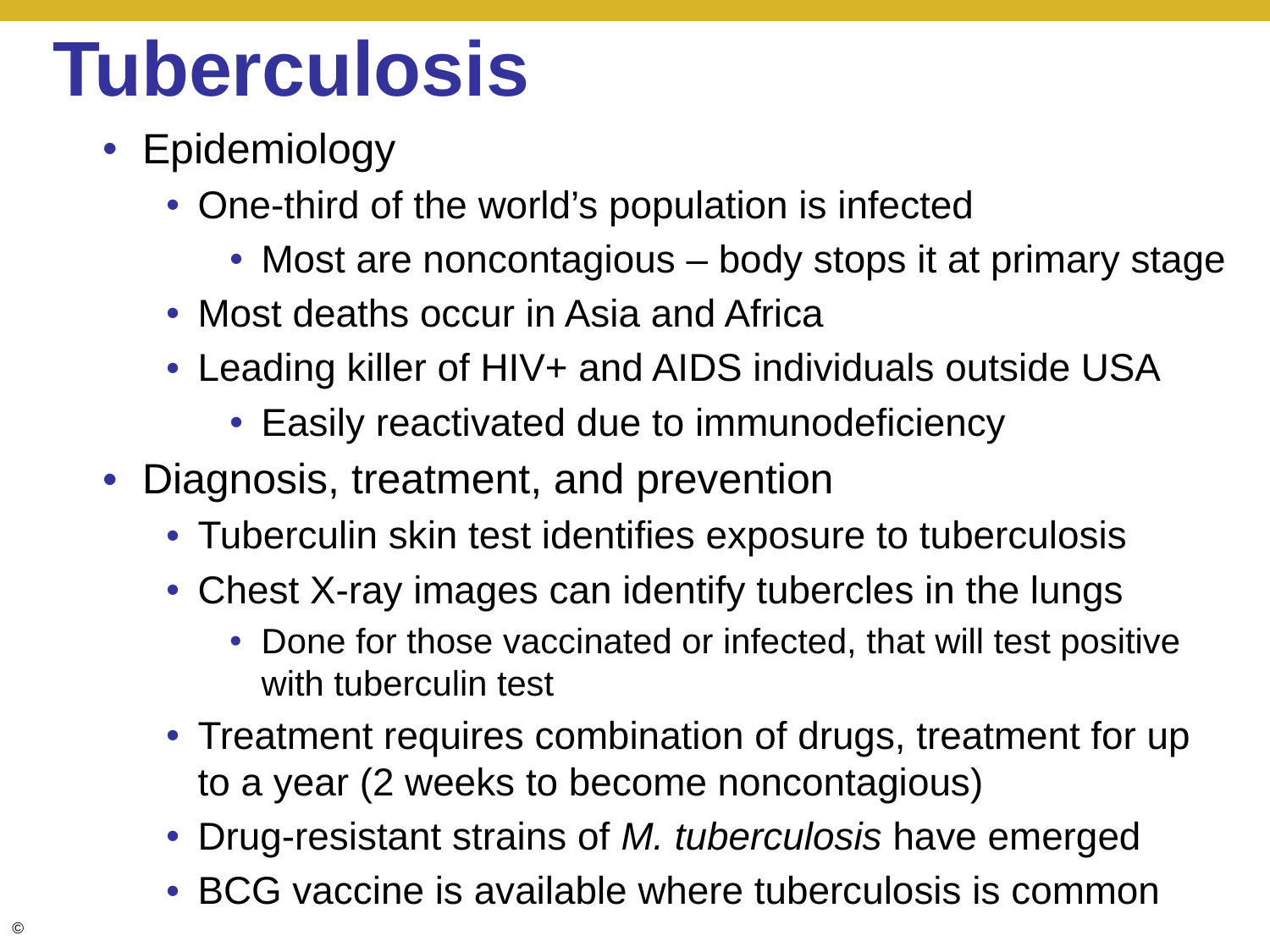

# Tuberculosis
Epidemiology
One-third of the world’s population is infected
Most are noncontagious – body stops it at primary stage
Most deaths occur in Asia and Africa
Leading killer of HIV+ and AIDS individuals outside USA
Easily reactivated due to immunodeficiency
Diagnosis, treatment, and prevention
Tuberculin skin test identifies exposure to tuberculosis
Chest X-ray images can identify tubercles in the lungs
Done for those vaccinated or infected, that will test positive with tuberculin test
Treatment requires combination of drugs, treatment for up to a year (2 weeks to become noncontagious)
Drug-resistant strains of M. tuberculosis have emerged
BCG vaccine is available where tuberculosis is common